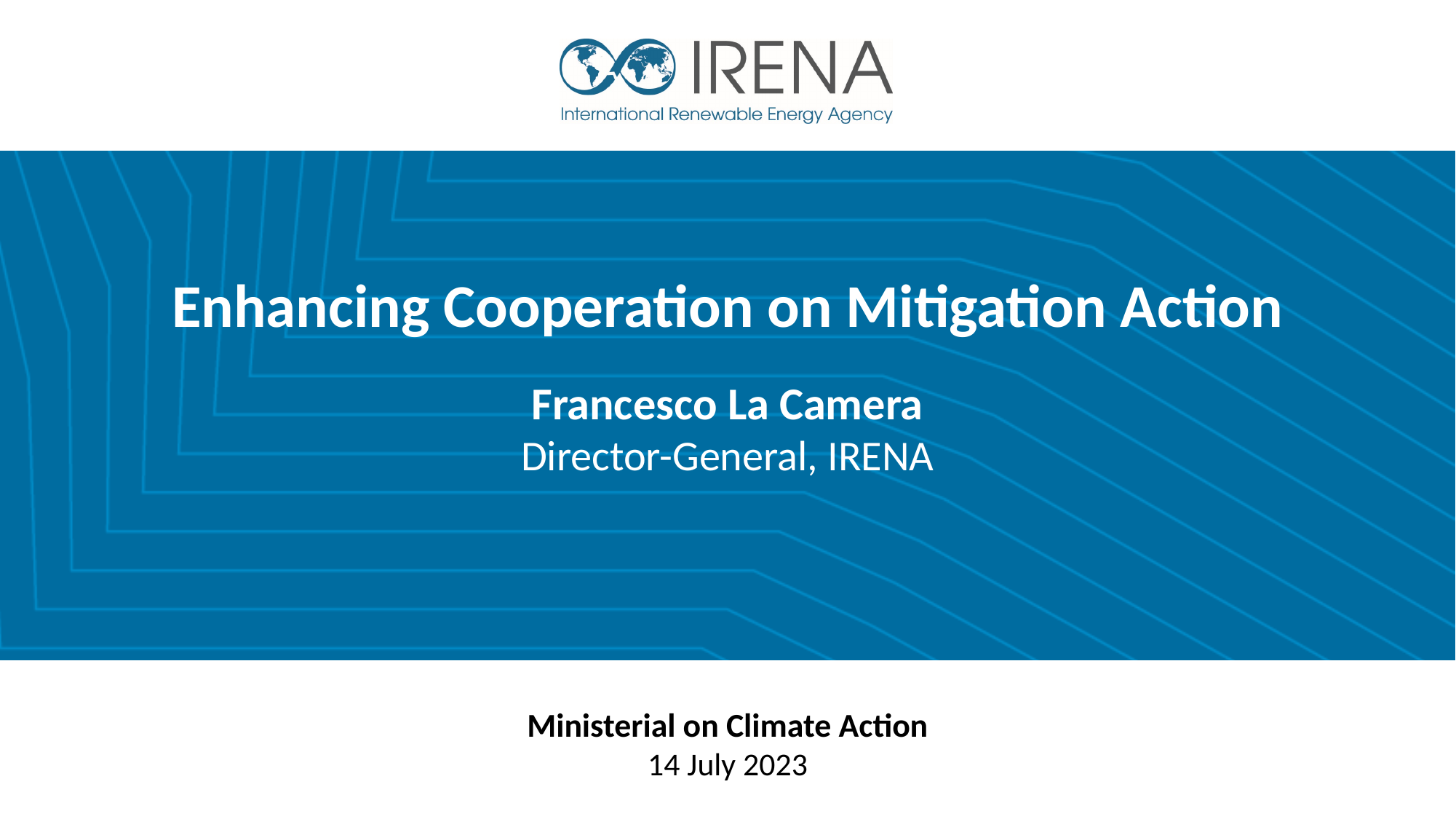

Enhancing Cooperation on Mitigation Action
Francesco La Camera
Director-General, IRENA
Ministerial on Climate Action
14 July 2023